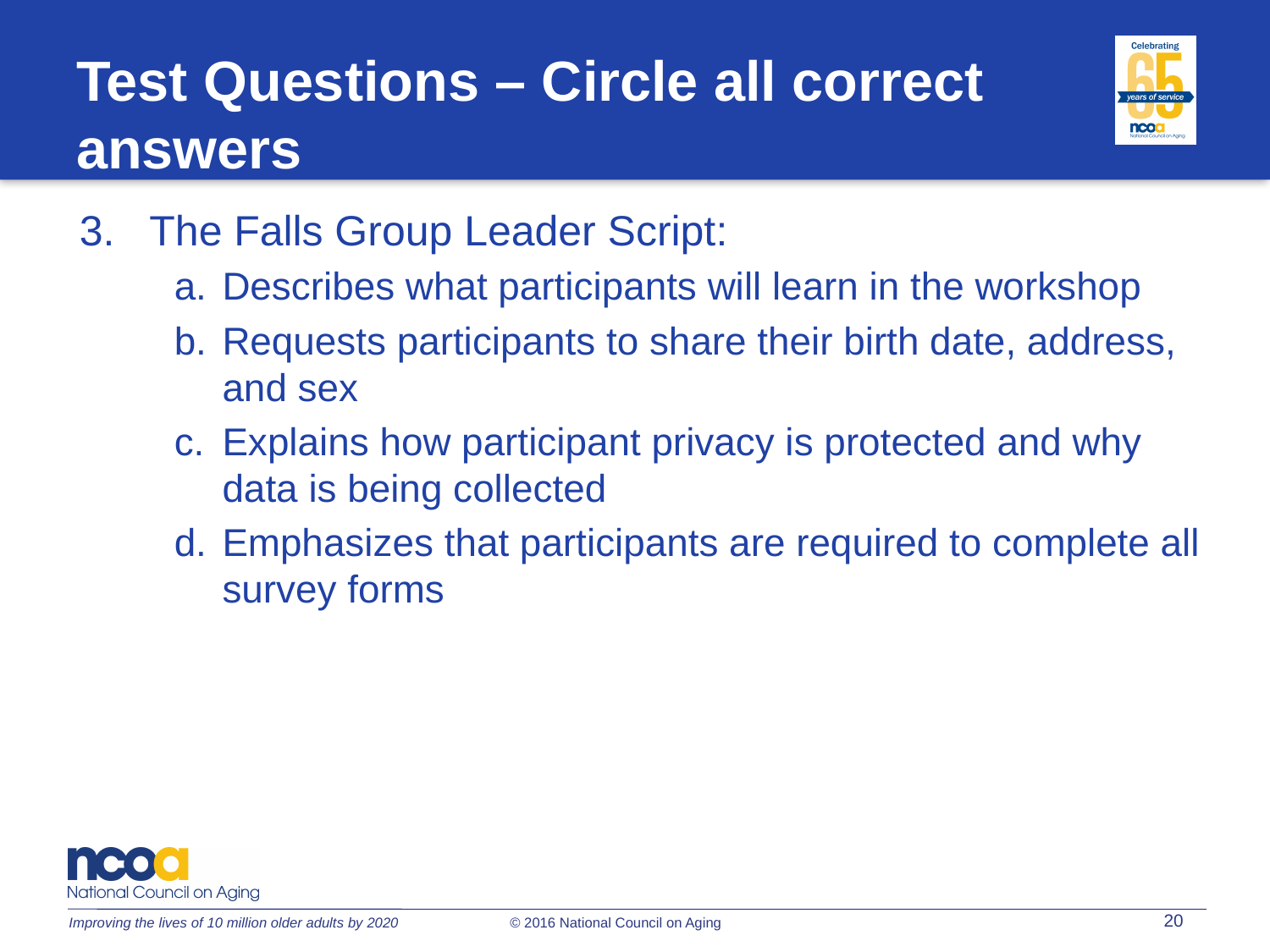

Test Questions – Circle all correct answers
3.   The Falls Group Leader Script:
Describes what participants will learn in the workshop
Requests participants to share their birth date, address, and sex
Explains how participant privacy is protected and why data is being collected
Emphasizes that participants are required to complete all survey forms